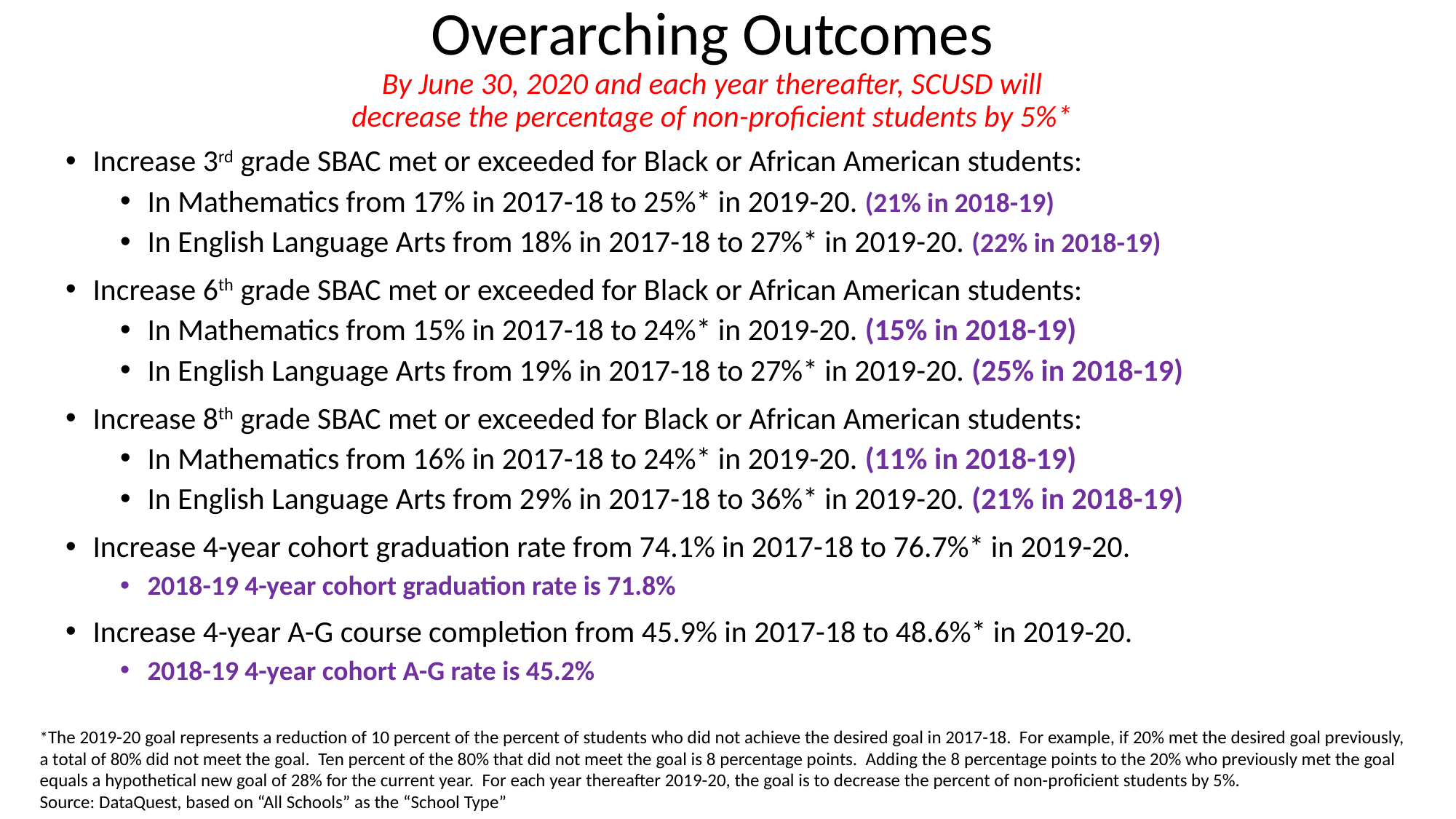

# Overarching Outcomes By June 30, 2020 and each year thereafter, SCUSD will decrease the percentage of non-proficient students by 5%*
Increase 3rd grade SBAC met or exceeded for Black or African American students:
In Mathematics from 17% in 2017-18 to 25%* in 2019-20. (21% in 2018-19)
In English Language Arts from 18% in 2017-18 to 27%* in 2019-20. (22% in 2018-19)
Increase 6th grade SBAC met or exceeded for Black or African American students:
In Mathematics from 15% in 2017-18 to 24%* in 2019-20. (15% in 2018-19)
In English Language Arts from 19% in 2017-18 to 27%* in 2019-20. (25% in 2018-19)
Increase 8th grade SBAC met or exceeded for Black or African American students:
In Mathematics from 16% in 2017-18 to 24%* in 2019-20. (11% in 2018-19)
In English Language Arts from 29% in 2017-18 to 36%* in 2019-20. (21% in 2018-19)
Increase 4-year cohort graduation rate from 74.1% in 2017-18 to 76.7%* in 2019-20.
2018-19 4-year cohort graduation rate is 71.8%
Increase 4-year A-G course completion from 45.9% in 2017-18 to 48.6%* in 2019-20.
2018-19 4-year cohort A-G rate is 45.2%

*The 2019-20 goal represents a reduction of 10 percent of the percent of students who did not achieve the desired goal in 2017-18.  For example, if 20% met the desired goal previously, a total of 80% did not meet the goal.  Ten percent of the 80% that did not meet the goal is 8 percentage points.  Adding the 8 percentage points to the 20% who previously met the goal equals a hypothetical new goal of 28% for the current year.  For each year thereafter 2019-20, the goal is to decrease the percent of non-proficient students by 5%.
Source: DataQuest, based on “All Schools” as the “School Type”